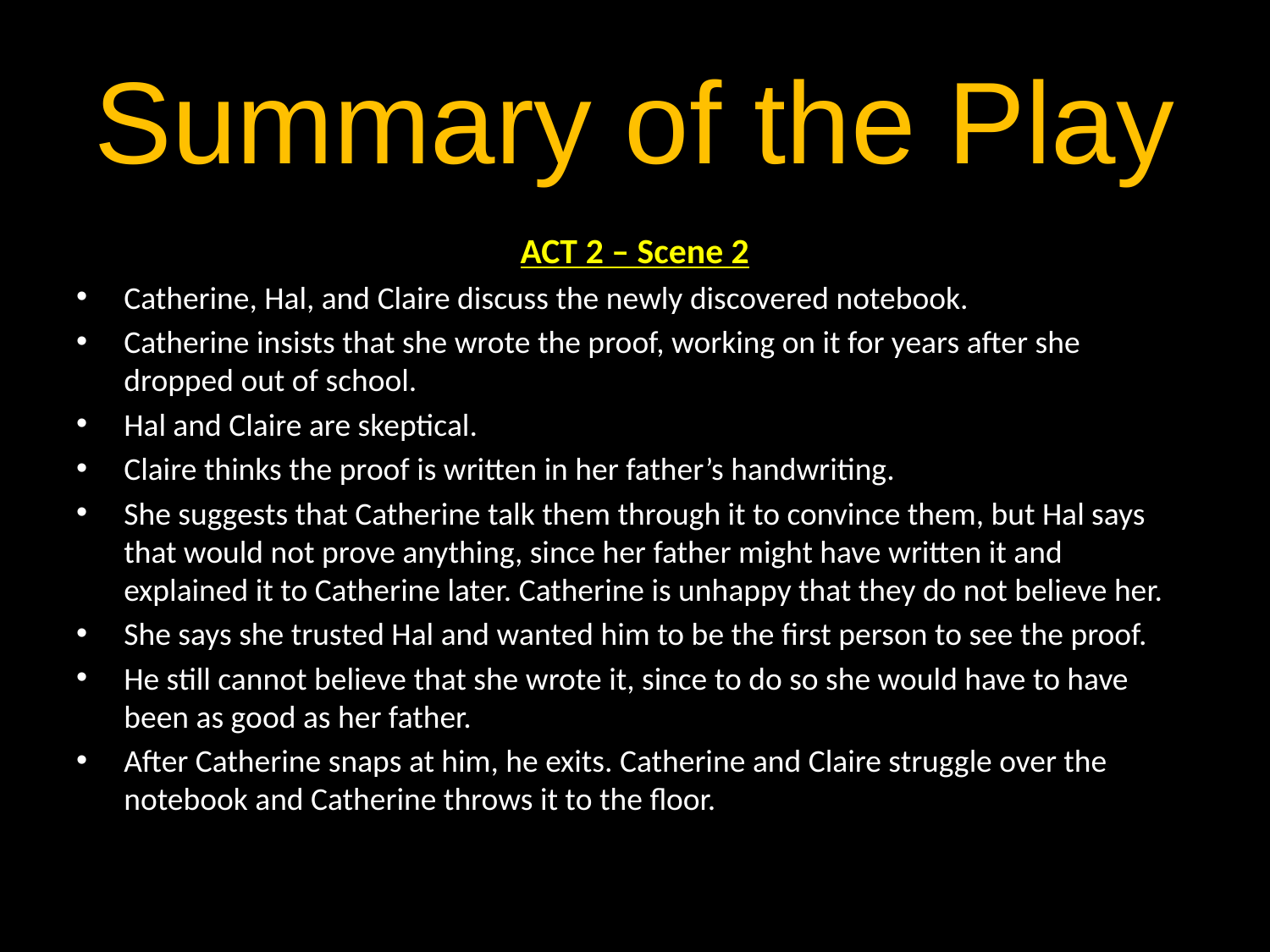

# Summary of the Play
ACT 2 – Scene 2
Catherine, Hal, and Claire discuss the newly discovered notebook.
Catherine insists that she wrote the proof, working on it for years after she dropped out of school.
Hal and Claire are skeptical.
Claire thinks the proof is written in her father’s handwriting.
She suggests that Catherine talk them through it to convince them, but Hal says that would not prove anything, since her father might have written it and explained it to Catherine later. Catherine is unhappy that they do not believe her.
She says she trusted Hal and wanted him to be the first person to see the proof.
He still cannot believe that she wrote it, since to do so she would have to have been as good as her father.
After Catherine snaps at him, he exits. Catherine and Claire struggle over the notebook and Catherine throws it to the floor.